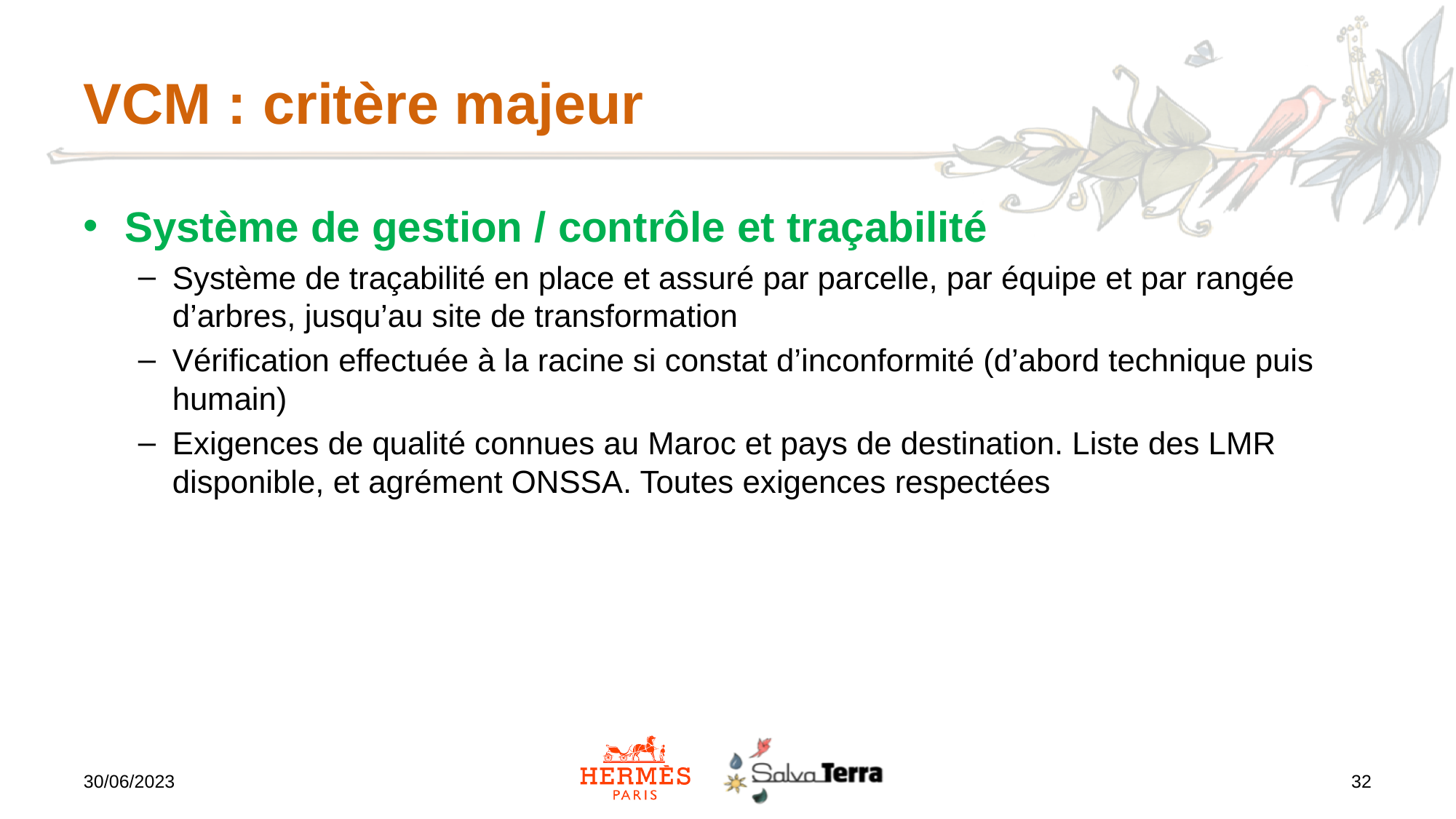

# VCM : critère majeur
Système de gestion / contrôle et traçabilité
Système de traçabilité en place et assuré par parcelle, par équipe et par rangée d’arbres, jusqu’au site de transformation
Vérification effectuée à la racine si constat d’inconformité (d’abord technique puis humain)
Exigences de qualité connues au Maroc et pays de destination. Liste des LMR disponible, et agrément ONSSA. Toutes exigences respectées
30/06/2023
32